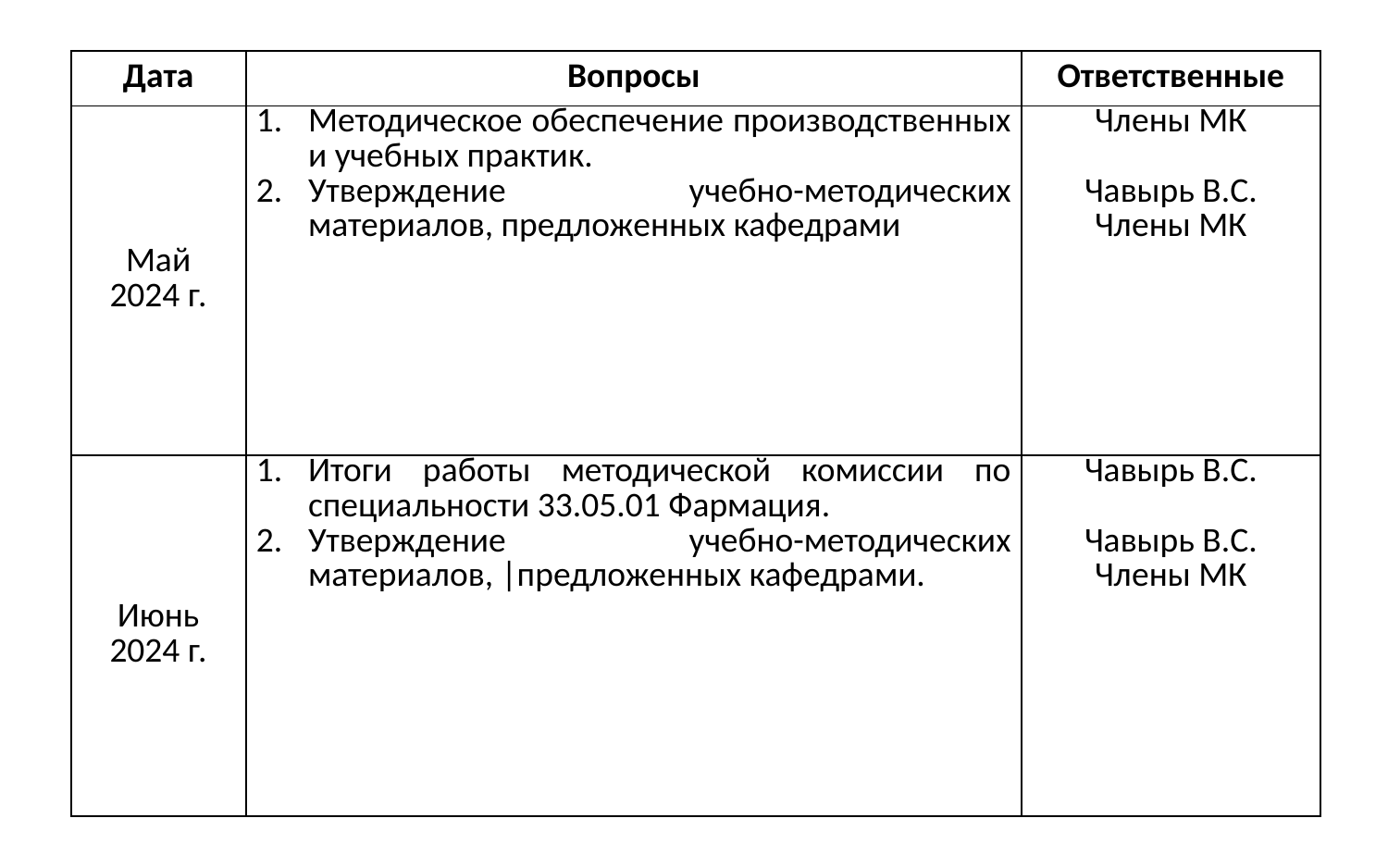

| Дата | Вопросы | Ответственные |
| --- | --- | --- |
| Май 2024 г. | Методическое обеспечение производственных и учебных практик. Утверждение учебно-методических материалов, предложенных кафедрами | Члены МК   Чавырь В.С. Члены МК |
| Июнь 2024 г. | Итоги работы методической комиссии по специальности 33.05.01 Фармация. Утверждение учебно-методических материалов, |предложенных кафедрами. | Чавырь В.С.    Чавырь В.С. Члены МК |